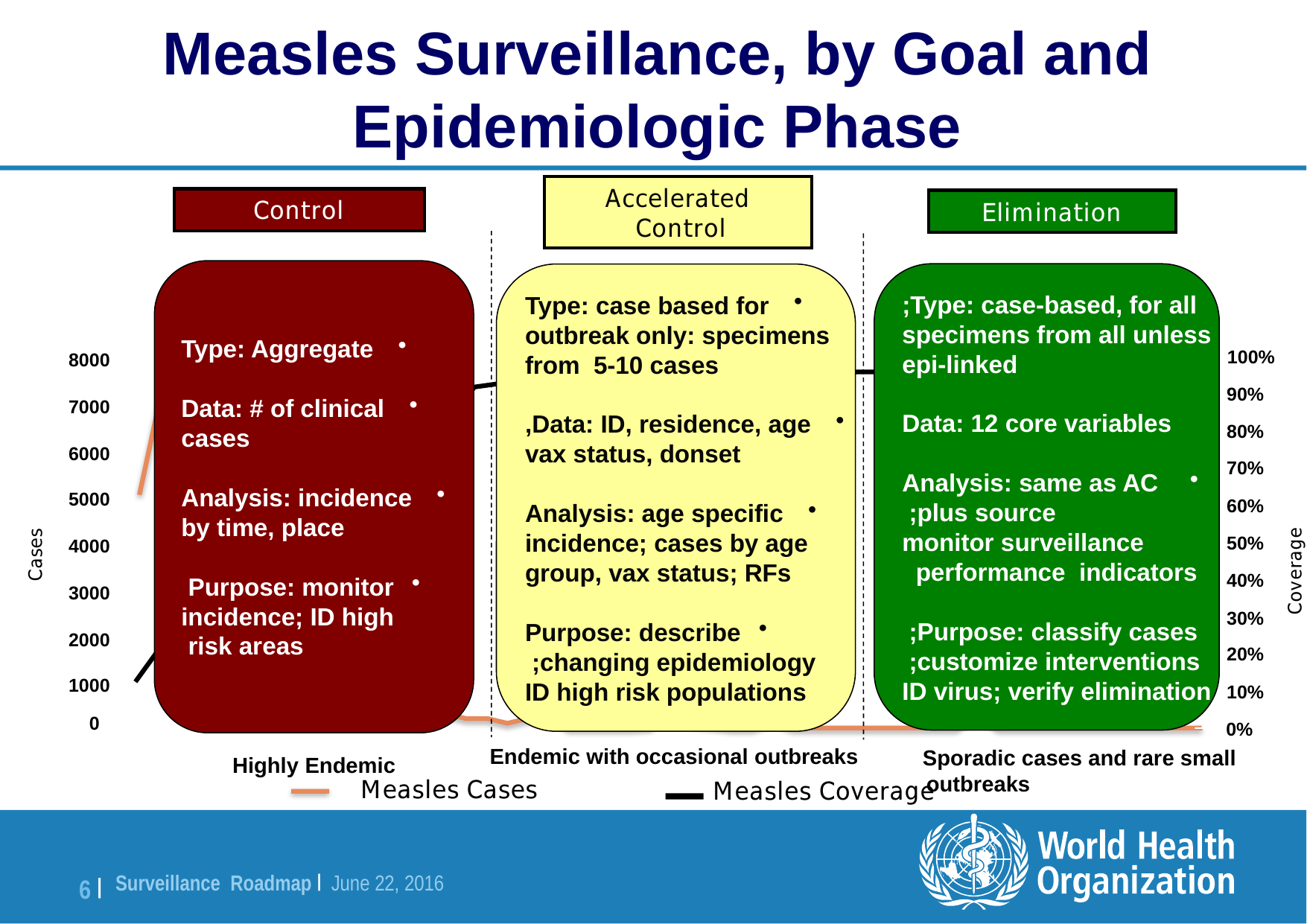

Measles Surveillance, by Goal and Epidemiologic Phase
Accelerated Control
Control
Elimination

100%
8000

90%

7000

80%

6000

70%

5000
60%

50%
4000

Cases
Coverage
40%

3000

30%

2000

20%

1000
10%

0
0%

Measles Cases
Measles Coverage

 Type: Aggregate
 Data: # of clinical
   cases

 Analysis: incidence
  by time, place

Purpose: monitor
incidence; ID high
risk areas
 Type: case-based, for all;
specimens from all unless
epi-linked

Data: 12 core variables

 Analysis: same as AC
plus source;
monitor surveillance
performance  indicators

 Purpose: classify cases;
customize interventions;
ID virus; verify elimination
 Type: case based for
outbreak only: specimens
from  5-10 cases

 Data: ID, residence, age,
  vax status, donset

 Analysis: age specific
incidence; cases by age
group, vax status; RFs

Purpose: describe
changing epidemiology;
ID high risk populations
Endemic with occasional outbreaks
Sporadic cases and rare small
                                 outbreaks
Highly Endemic